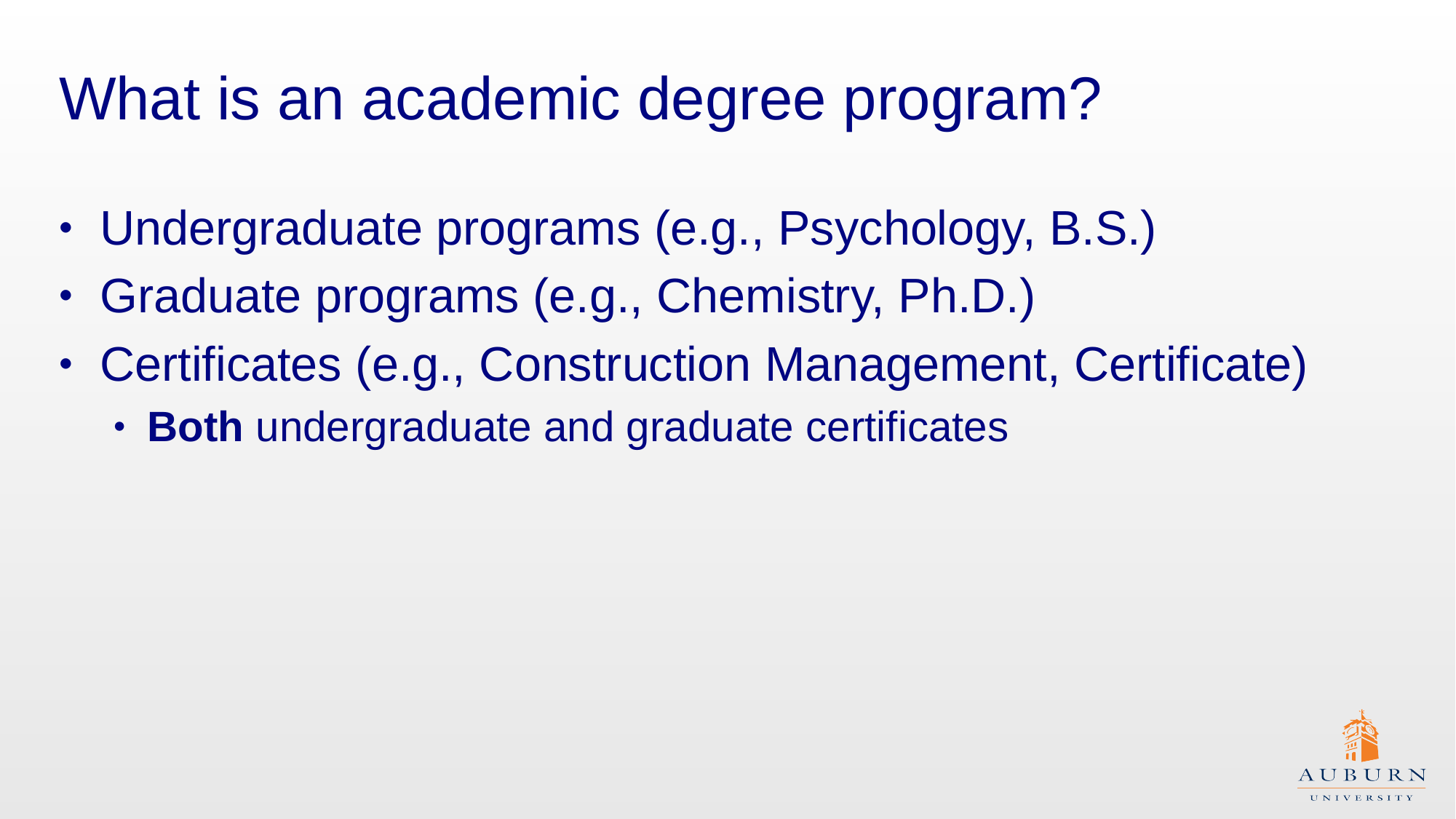

# What is an academic degree program?
Undergraduate programs (e.g., Psychology, B.S.)
Graduate programs (e.g., Chemistry, Ph.D.)
Certificates (e.g., Construction Management, Certificate)
Both undergraduate and graduate certificates